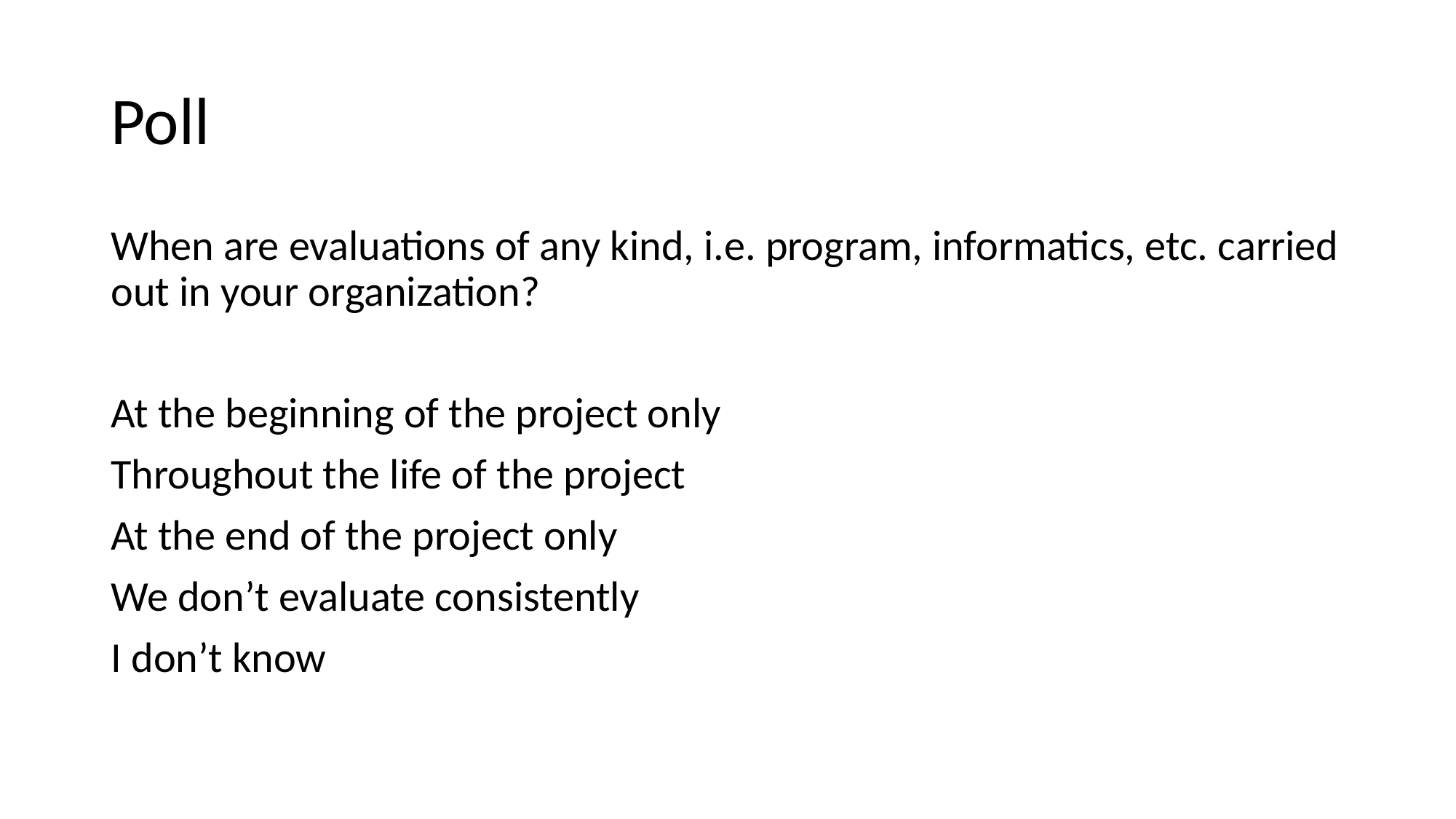

# Poll
When are evaluations of any kind, i.e. program, informatics, etc. carried out in your organization?

At the beginning of the project only
Throughout the life of the project
At the end of the project only
We don’t evaluate consistently
I don’t know